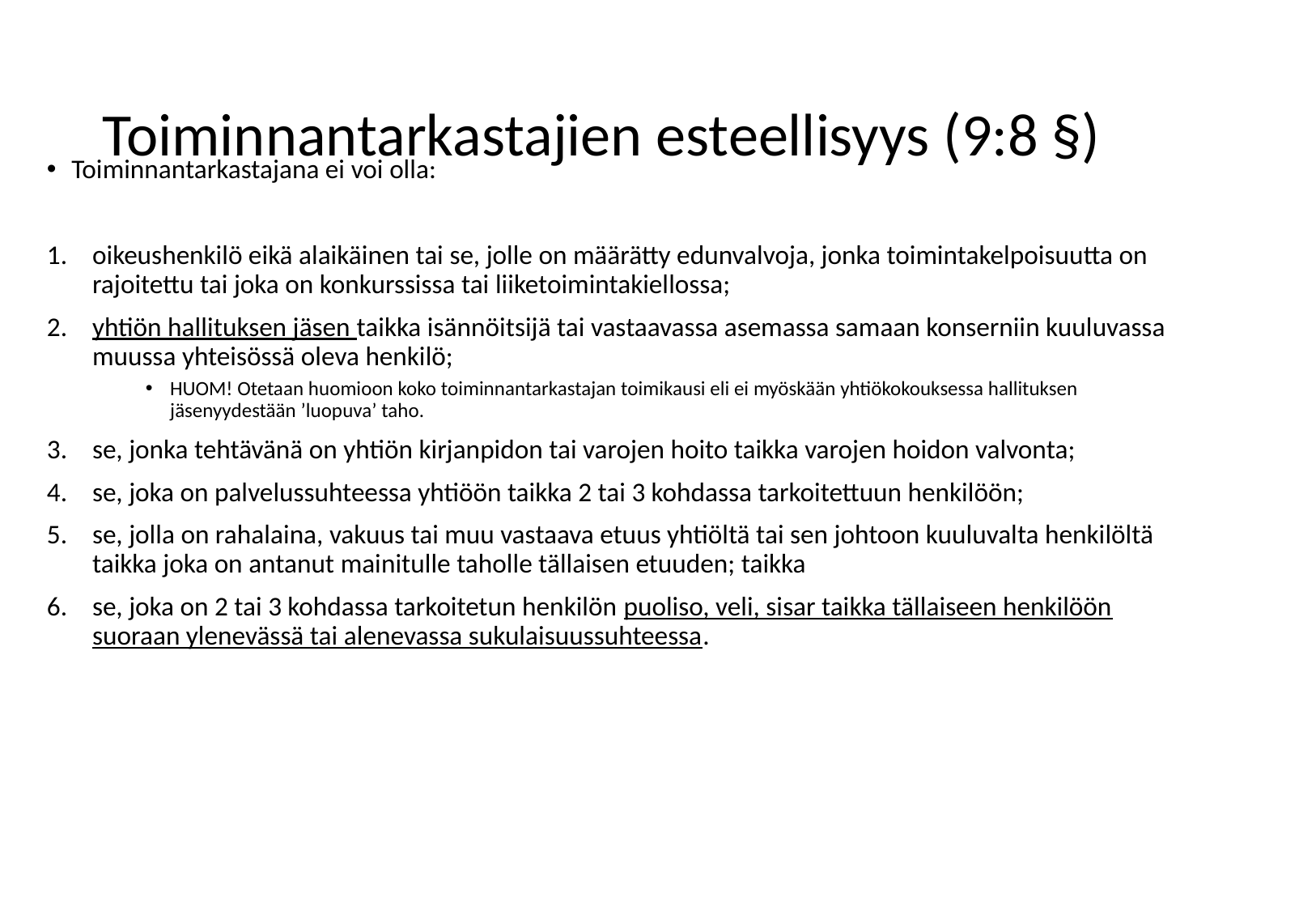

# Toiminnantarkastajien esteellisyys (9:8 §)
Toiminnantarkastajana ei voi olla:

oikeushenkilö eikä alaikäinen tai se, jolle on määrätty edunvalvoja, jonka toimintakelpoisuutta on rajoitettu tai joka on konkurssissa tai liiketoimintakiellossa;
yhtiön hallituksen jäsen taikka isännöitsijä tai vastaavassa asemassa samaan konserniin kuuluvassa muussa yhteisössä oleva henkilö;
HUOM! Otetaan huomioon koko toiminnantarkastajan toimikausi eli ei myöskään yhtiökokouksessa hallituksen jäsenyydestään ’luopuva’ taho.
se, jonka tehtävänä on yhtiön kirjanpidon tai varojen hoito taikka varojen hoidon valvonta;
se, joka on palvelussuhteessa yhtiöön taikka 2 tai 3 kohdassa tarkoitettuun henkilöön;
se, jolla on rahalaina, vakuus tai muu vastaava etuus yhtiöltä tai sen johtoon kuuluvalta henkilöltä taikka joka on antanut mainitulle taholle tällaisen etuuden; taikka
se, joka on 2 tai 3 kohdassa tarkoitetun henkilön puoliso, veli, sisar taikka tällaiseen henkilöön suoraan ylenevässä tai alenevassa sukulaisuussuhteessa.